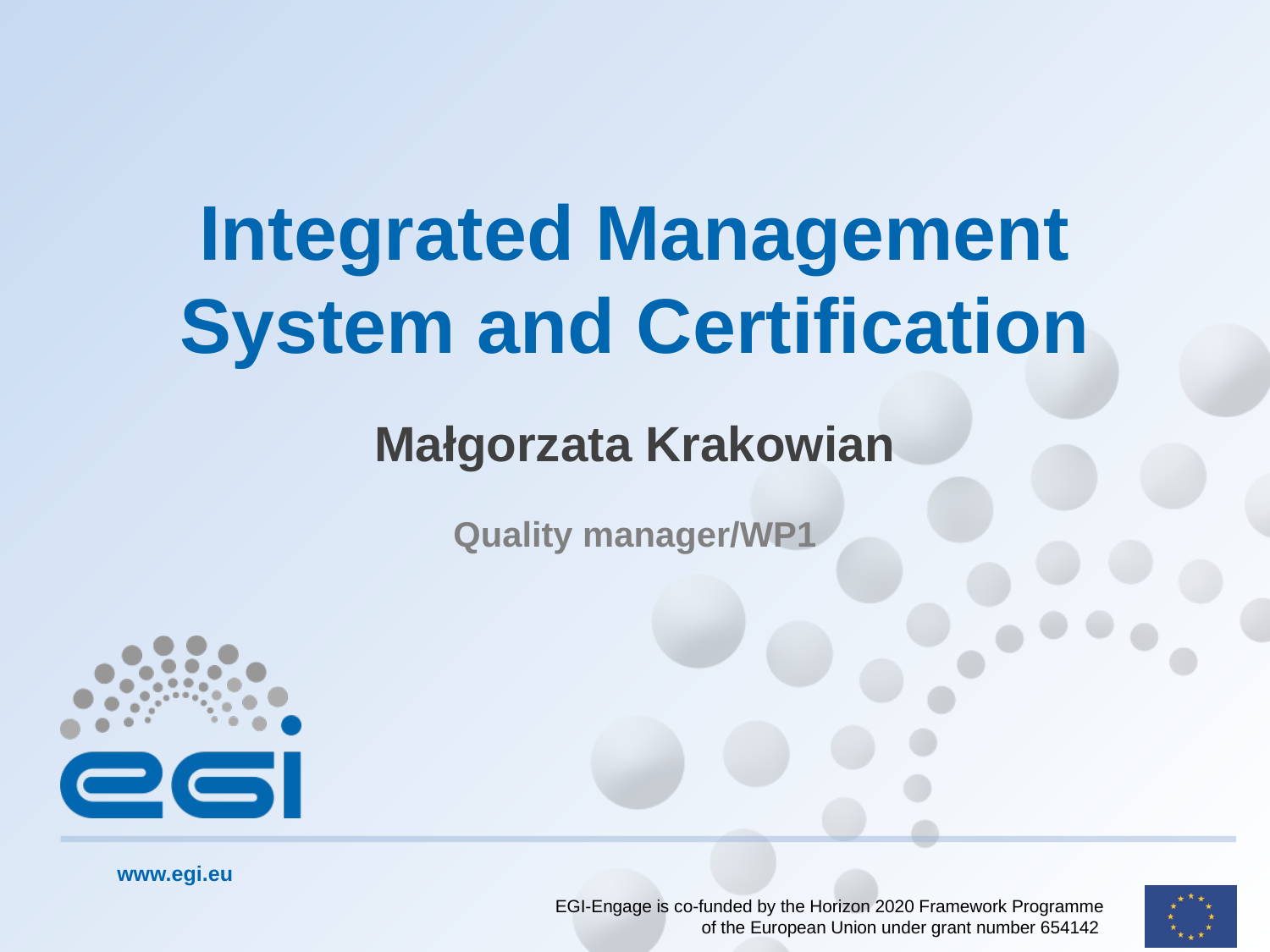

# Integrated Management System and Certification
Małgorzata Krakowian
Quality manager/WP1